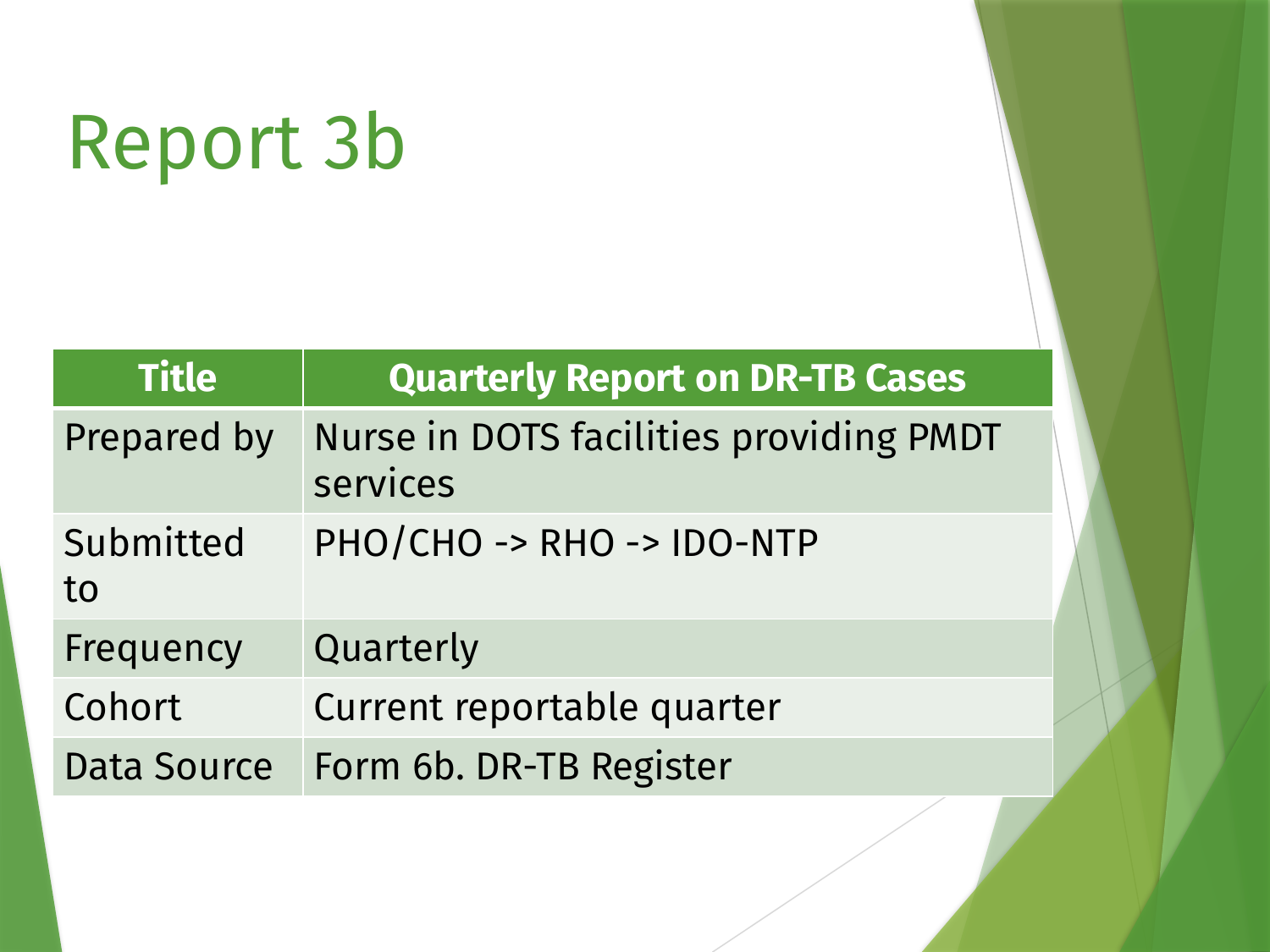

# Report 3b
| Title | Quarterly Report on DR-TB Cases |
| --- | --- |
| Prepared by | Nurse in DOTS facilities providing PMDT services |
| Submitted to | PHO/CHO -> RHO -> IDO-NTP |
| Frequency | Quarterly |
| Cohort | Current reportable quarter |
| Data Source | Form 6b. DR-TB Register |